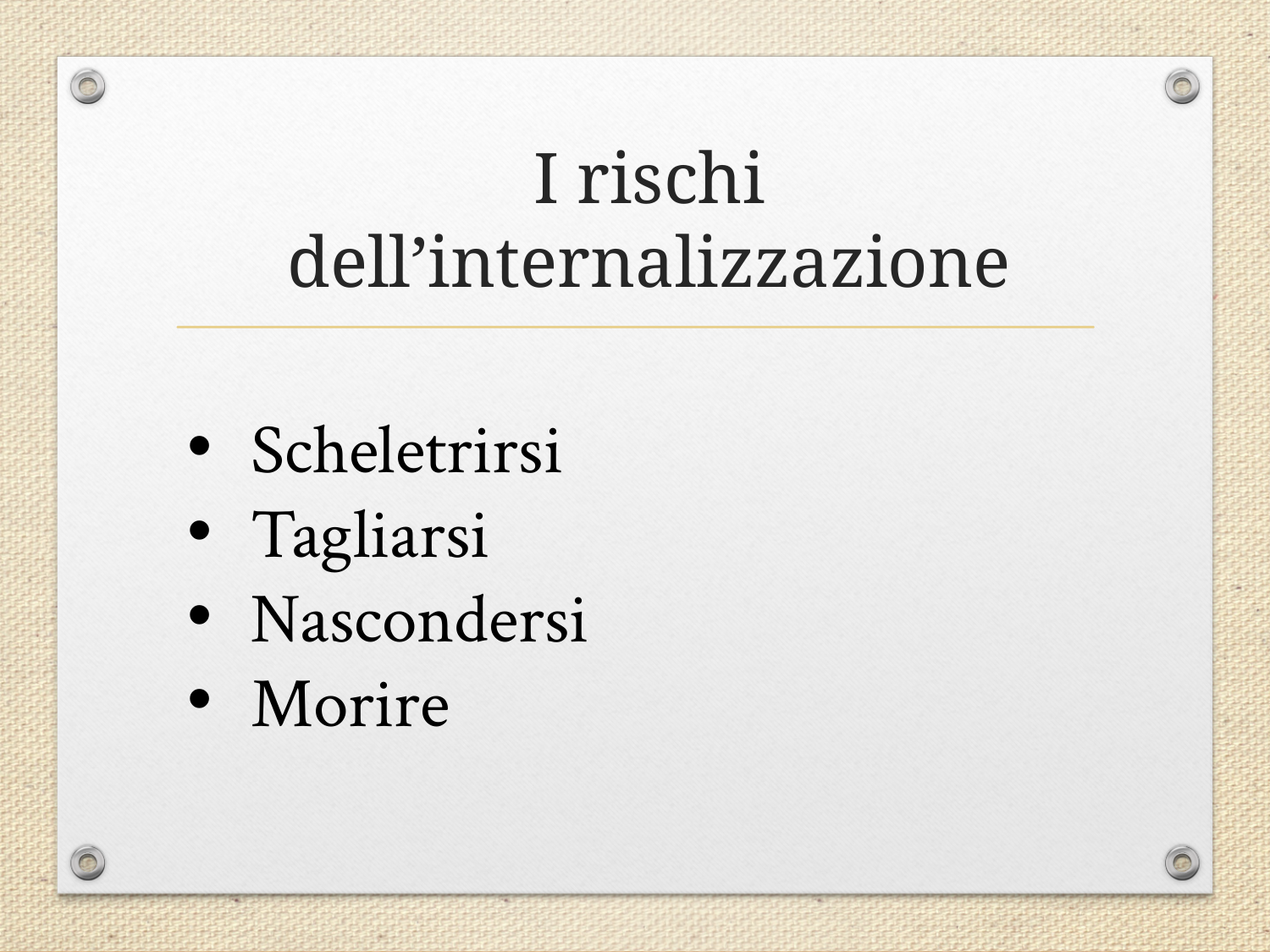

# I rischi dell’internalizzazione
Scheletrirsi
Tagliarsi
Nascondersi
Morire